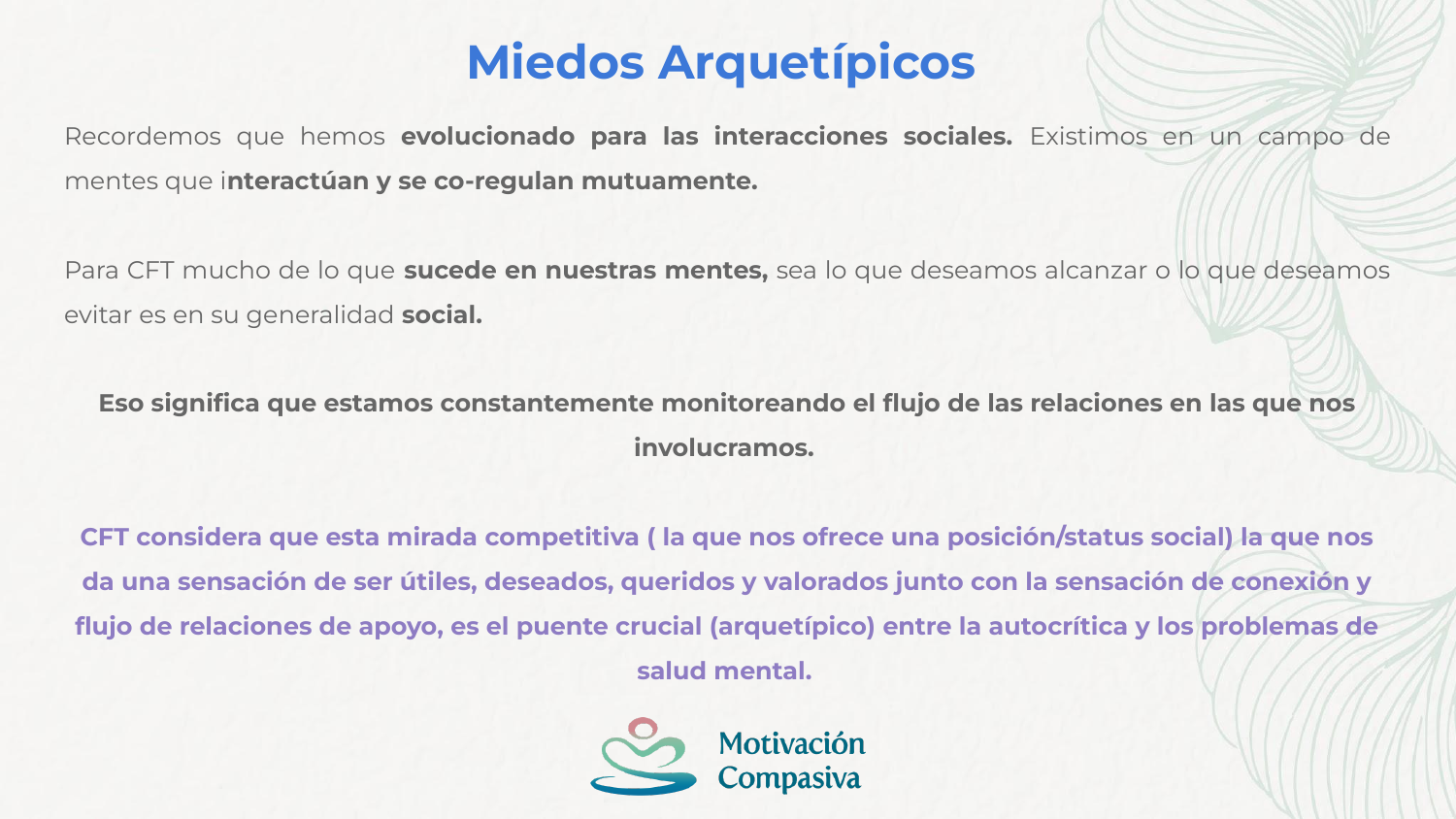

# Miedos Arquetípicos

Recordemos que hemos evolucionado para las interacciones sociales. Existimos en un campo de mentes que interactúan y se co-regulan mutuamente.

Para CFT mucho de lo que sucede en nuestras mentes, sea lo que deseamos alcanzar o lo que deseamos evitar es en su generalidad social.

Eso significa que estamos constantemente monitoreando el flujo de las relaciones en las que nos involucramos.

CFT considera que esta mirada competitiva ( la que nos ofrece una posición/status social) la que nos da una sensación de ser útiles, deseados, queridos y valorados junto con la sensación de conexión y flujo de relaciones de apoyo, es el puente crucial (arquetípico) entre la autocrítica y los problemas de salud mental.